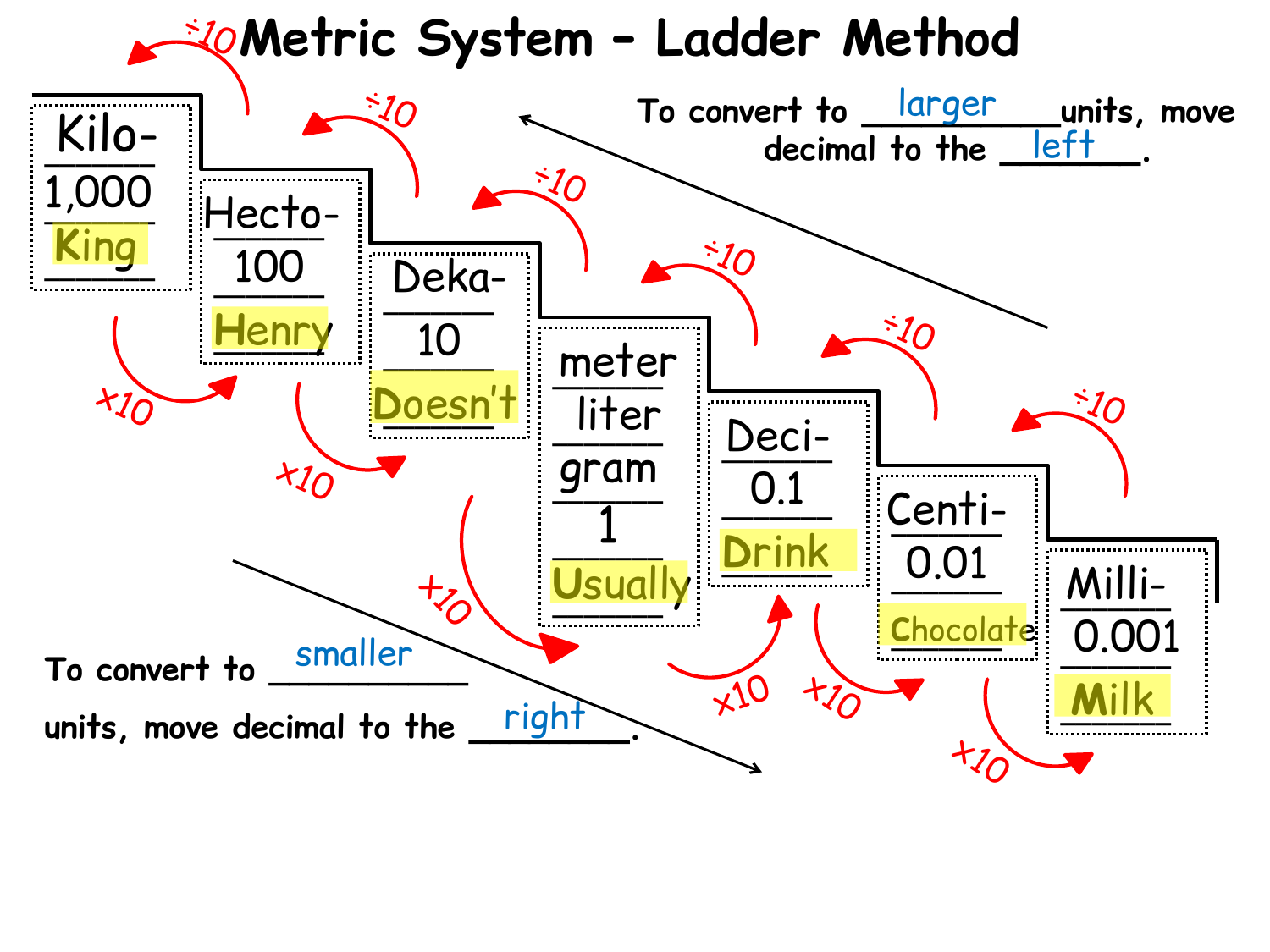

Metric System – Ladder Method
÷10

larger
÷10
To convert to __________units, move   	decimal to the _______.
Kilo-
_______
_______
_______

left
÷10
1,000
Hecto-
_______
_______
_______

King

÷10
100
Deka-
_______
_______
_______

Henry
÷10

10
_______
_______
_______
_______
_______
meter

Doesn’t

x10
÷10
liter
Deci-
_______
_______
_______

gram
x10
0.1

Centi-
_______
_______
_______
1
Drink

0.01

Usually
Milli-
_______
_______
_______

x10
Chocolate

0.001
To convert to __________
units, move decimal to the ________.
smaller

x10
Milk
x10

right
x10